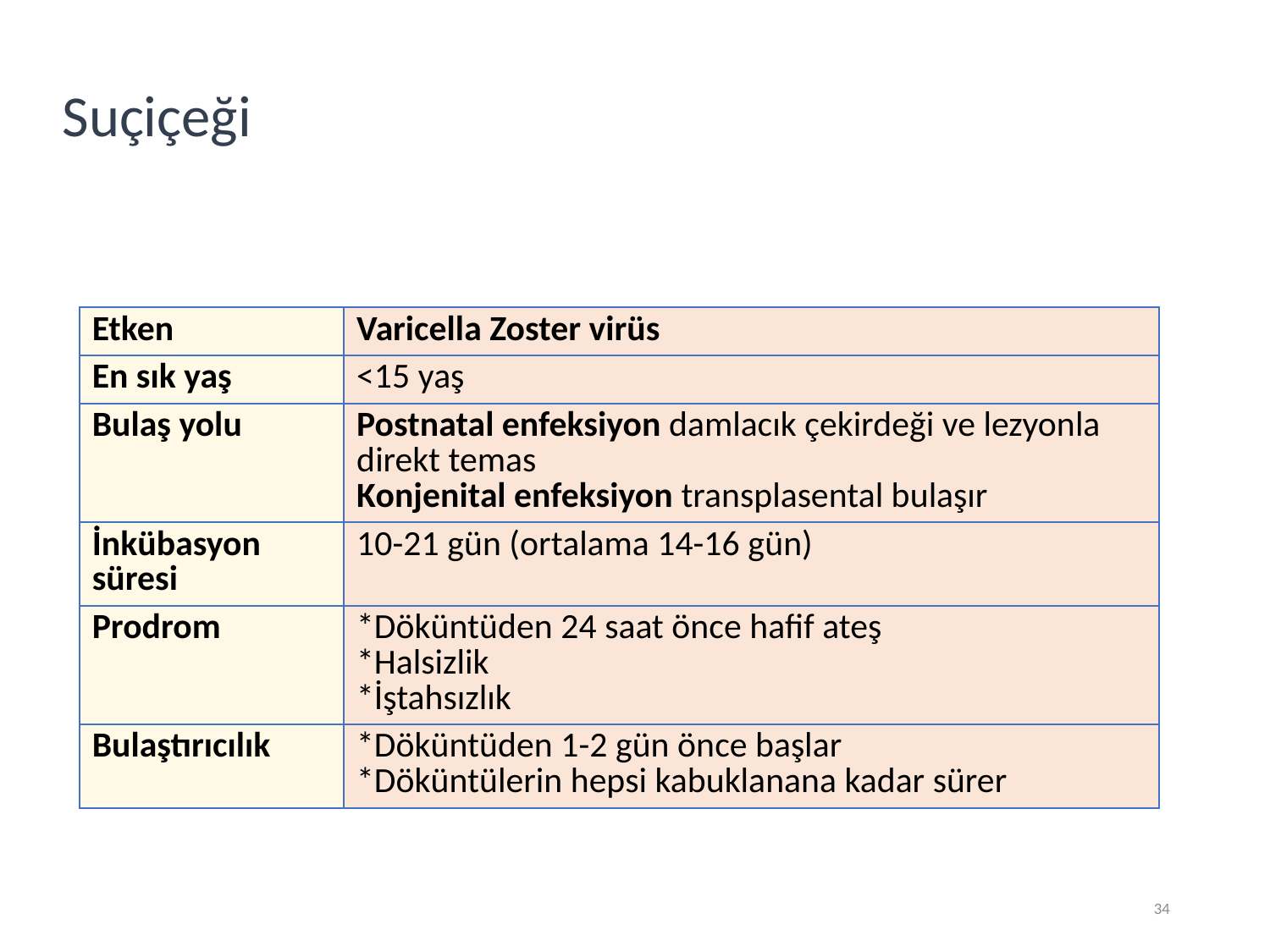

# Suçiçeği

| Etken | Varicella Zoster virüs |
| --- | --- |
| En sık yaş | <15 yaş |
| Bulaş yolu | Postnatal enfeksiyon damlacık çekirdeği ve lezyonla direkt temas Konjenital enfeksiyon transplasental bulaşır |
| İnkübasyon süresi | 10-21 gün (ortalama 14-16 gün) |
| Prodrom | \*Döküntüden 24 saat önce hafif ateş \*Halsizlik \*İştahsızlık |
| Bulaştırıcılık | \*Döküntüden 1-2 gün önce başlar \*Döküntülerin hepsi kabuklanana kadar sürer |
34